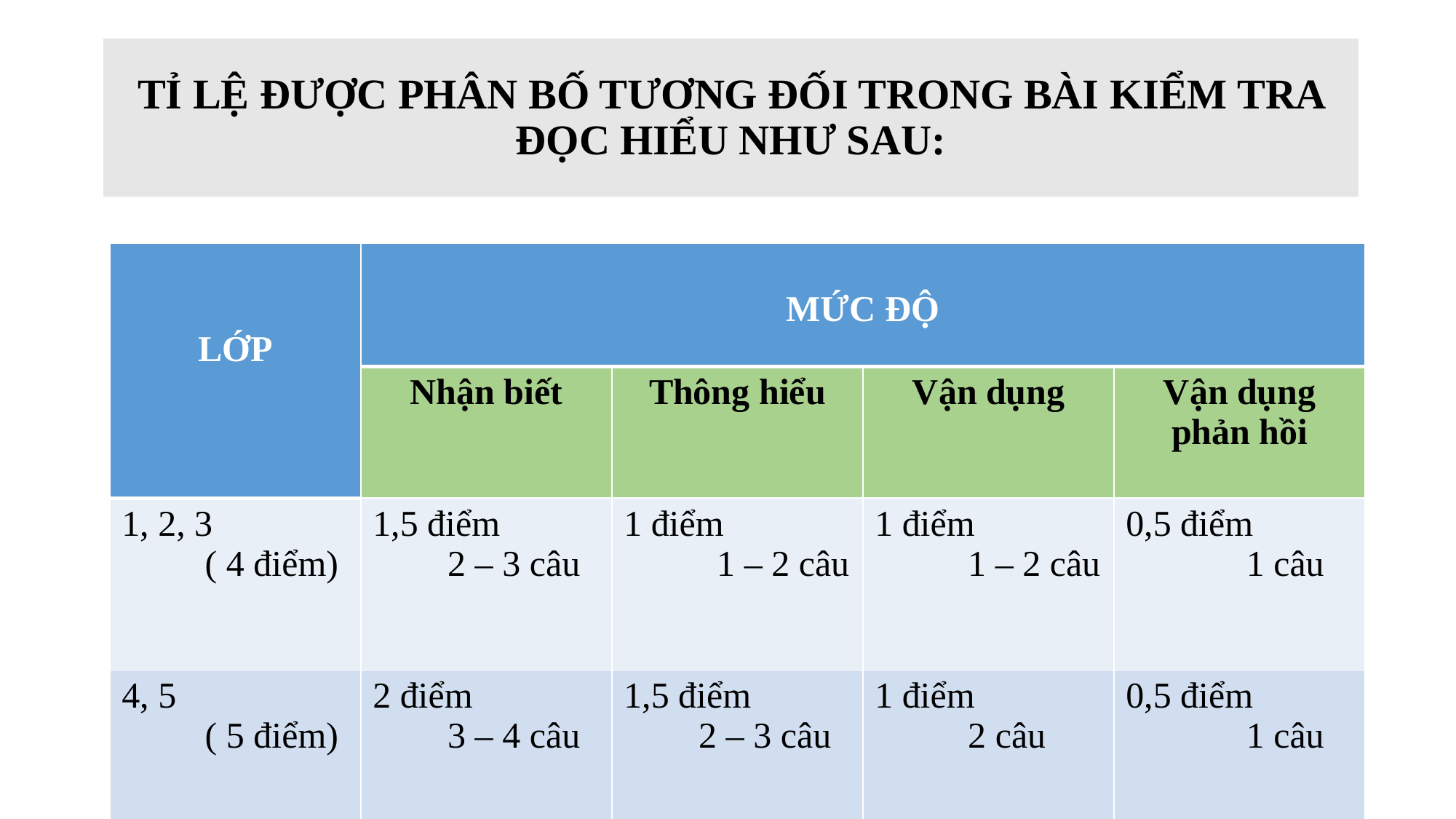

# TỈ LỆ ĐƯỢC PHÂN BỐ TƯƠNG ĐỐI TRONG BÀI KIỂM TRA ĐỌC HIỂU NHƯ SAU:
| LỚP | MỨC ĐỘ |  |  |  |
| --- | --- | --- | --- | --- |
|  | Nhận biết | Thông hiểu | Vận dụng | Vận dụng phản hồi |
| 1, 2, 3 ( 4 điểm) | 1,5 điểm 2 – 3 câu | 1 điểm 1 – 2 câu | 1 điểm 1 – 2 câu | 0,5 điểm 1 câu |
| 4, 5 ( 5 điểm) | 2 điểm 3 – 4 câu | 1,5 điểm 2 – 3 câu | 1 điểm 2 câu | 0,5 điểm 1 câu |